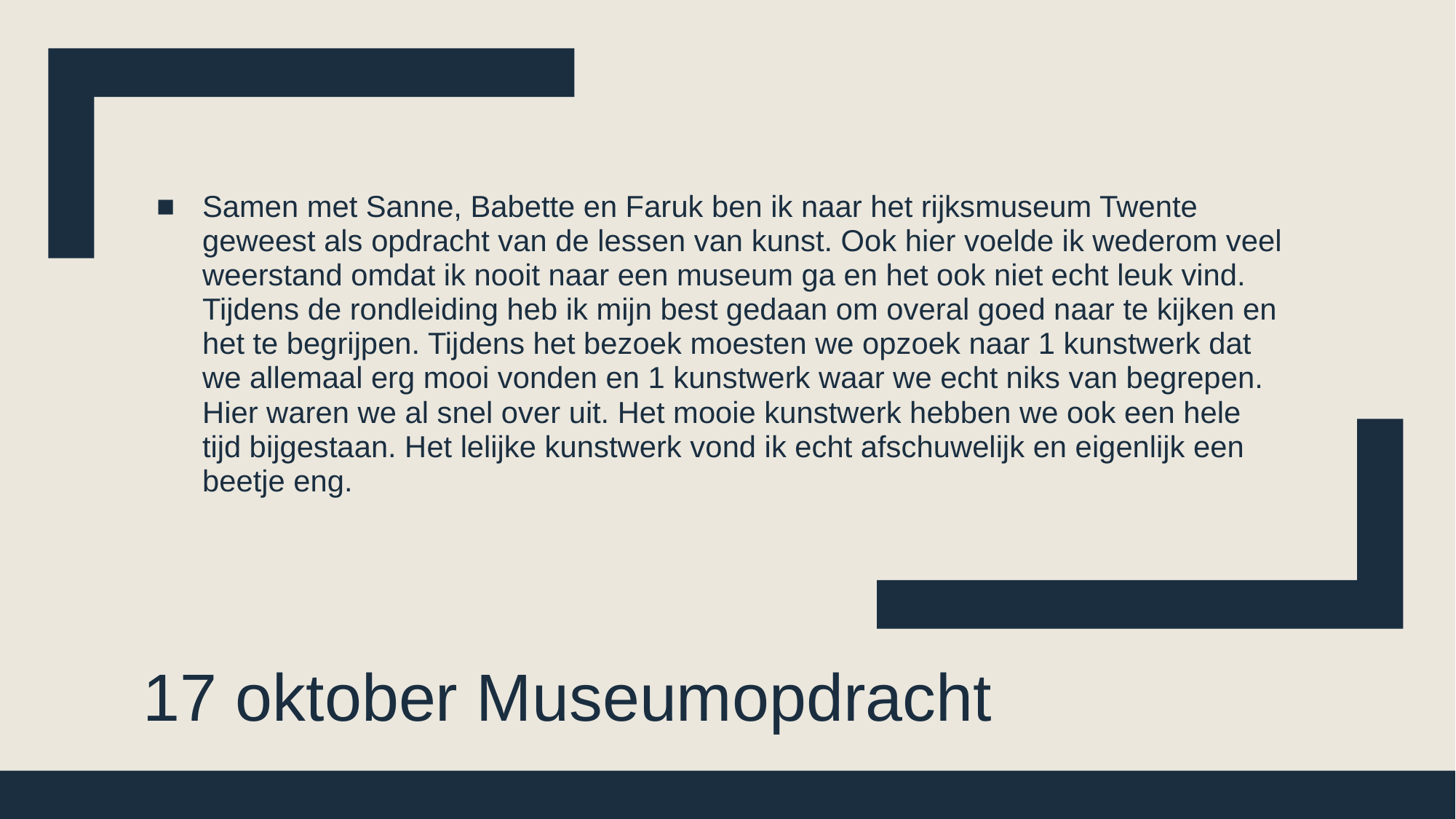

Samen met Sanne, Babette en Faruk ben ik naar het rijksmuseum Twente geweest als opdracht van de lessen van kunst. Ook hier voelde ik wederom veel weerstand omdat ik nooit naar een museum ga en het ook niet echt leuk vind. Tijdens de rondleiding heb ik mijn best gedaan om overal goed naar te kijken en het te begrijpen. Tijdens het bezoek moesten we opzoek naar 1 kunstwerk dat we allemaal erg mooi vonden en 1 kunstwerk waar we echt niks van begrepen. Hier waren we al snel over uit. Het mooie kunstwerk hebben we ook een hele tijd bijgestaan. Het lelijke kunstwerk vond ik echt afschuwelijk en eigenlijk een beetje eng.

# 17 oktober Museumopdracht